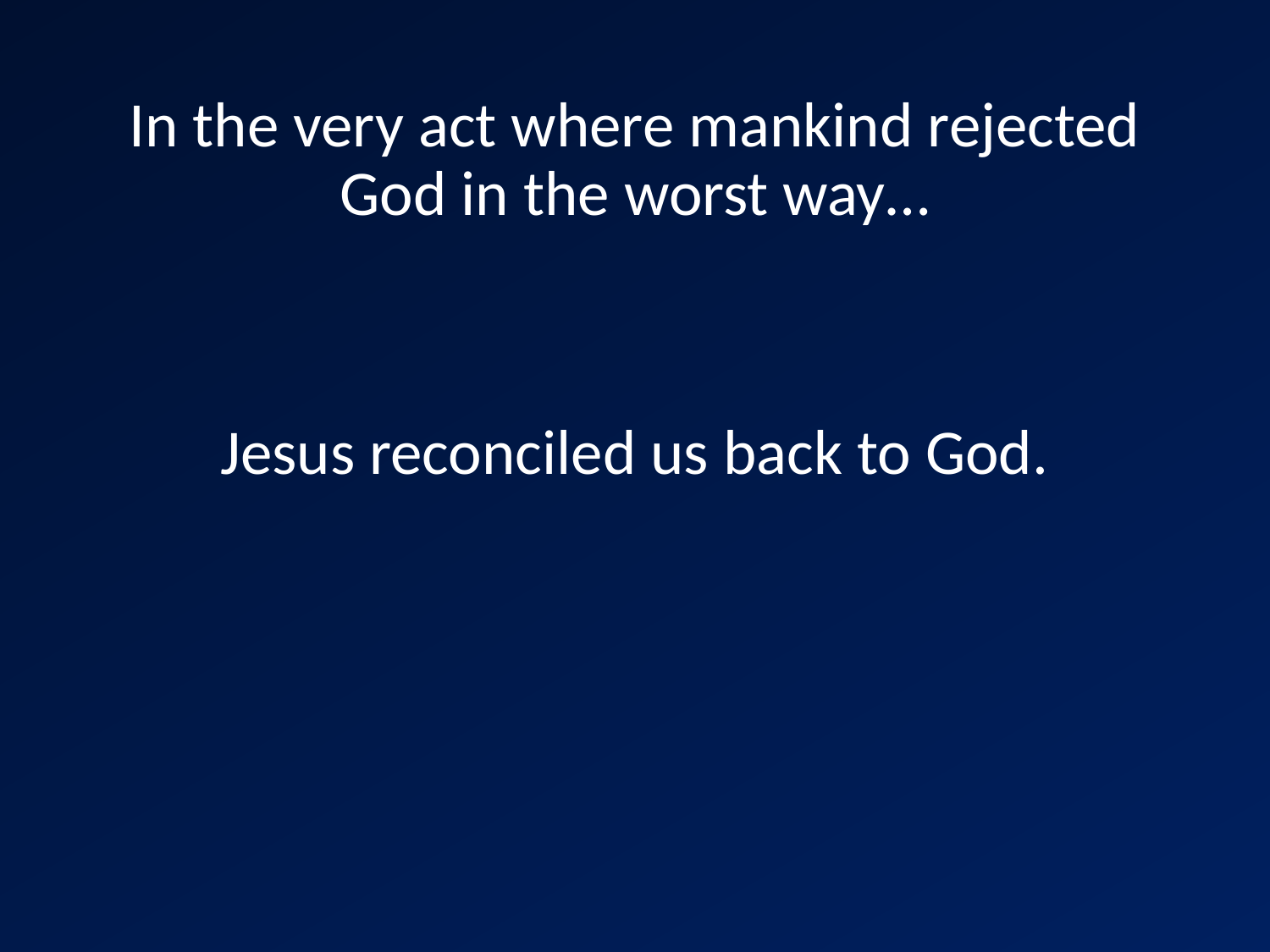

In the very act where mankind rejected God in the worst way…

Jesus reconciled us back to God.